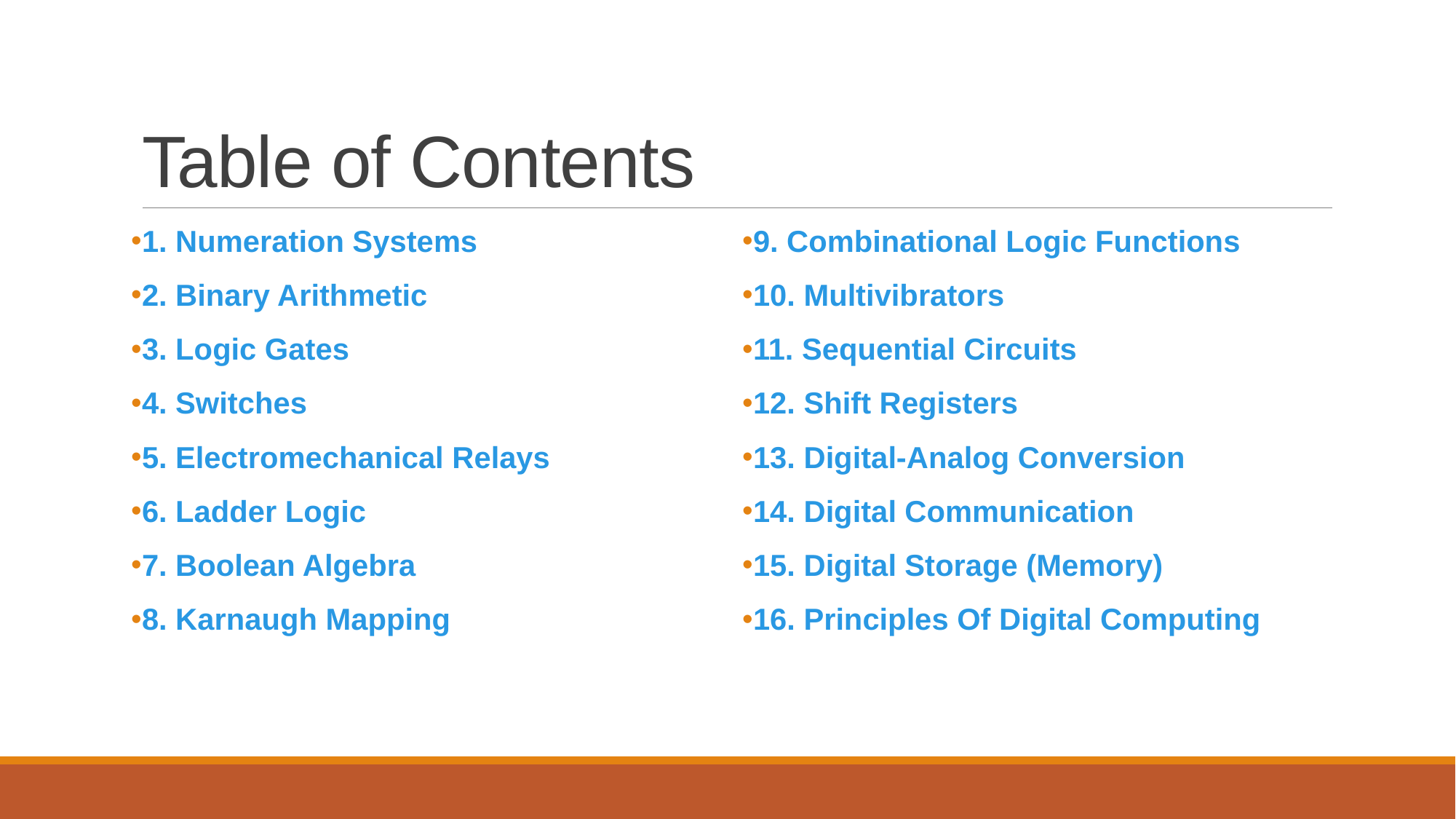

# Table of Contents
1. Numeration Systems
2. Binary Arithmetic
3. Logic Gates
4. Switches
5. Electromechanical Relays
6. Ladder Logic
7. Boolean Algebra
8. Karnaugh Mapping

9. Combinational Logic Functions
10. Multivibrators
11. Sequential Circuits
12. Shift Registers
13. Digital-Analog Conversion
14. Digital Communication
15. Digital Storage (Memory)
16. Principles Of Digital Computing